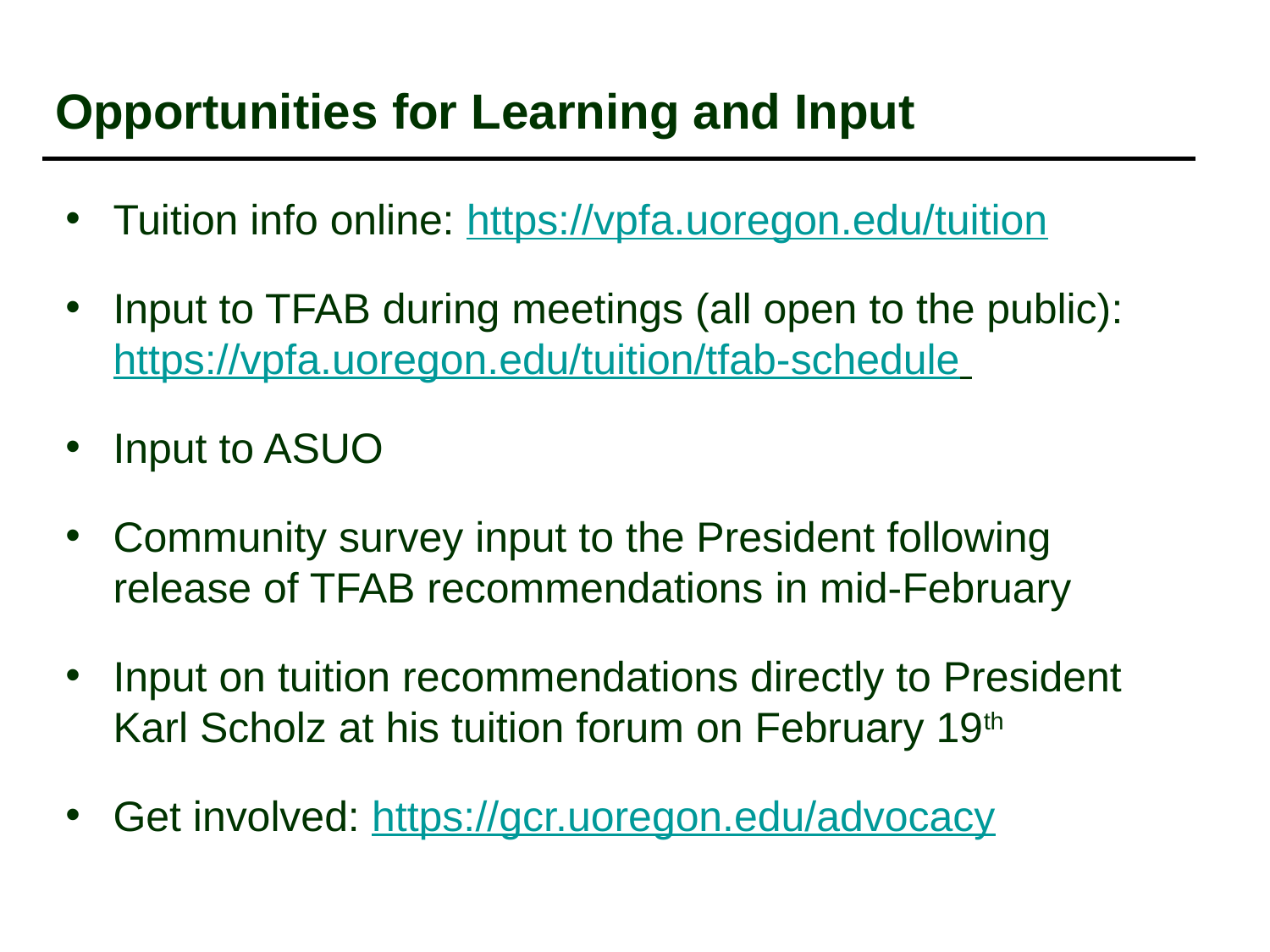

# Opportunities for Learning and Input
Tuition info online: https://vpfa.uoregon.edu/tuition

Input to TFAB during meetings (all open to the public): https://vpfa.uoregon.edu/tuition/tfab-schedule

Input to ASUO

Community survey input to the President following release of TFAB recommendations in mid-February

Input on tuition recommendations directly to President Karl Scholz at his tuition forum on February 19th

Get involved: https://gcr.uoregon.edu/advocacy
25